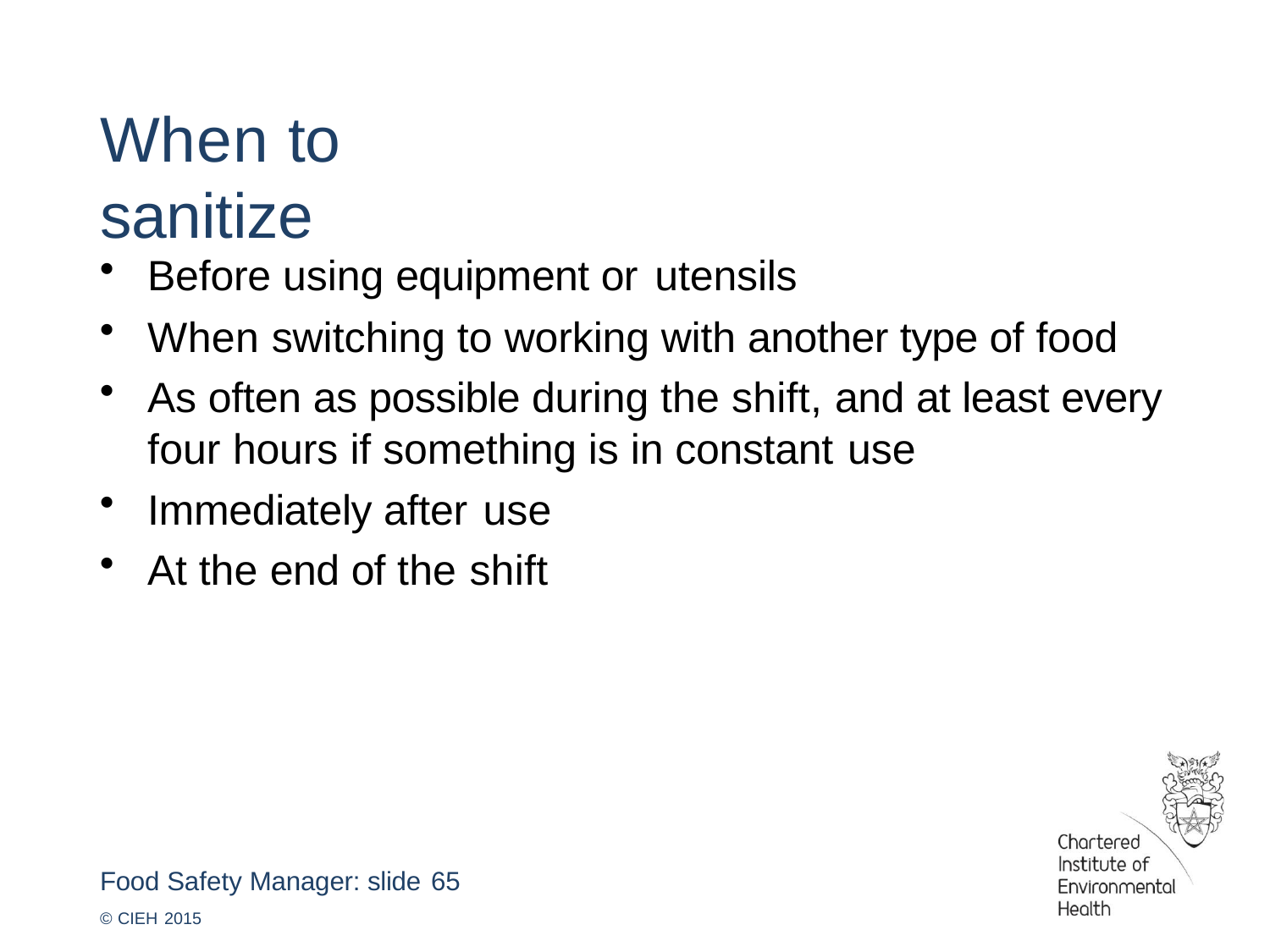

# When to sanitize
Before using equipment or utensils
When switching to working with another type of food
As often as possible during the shift, and at least every  four hours if something is in constant use
Immediately after use
At the end of the shift
Food Safety Manager: slide 65
© CIEH 2015